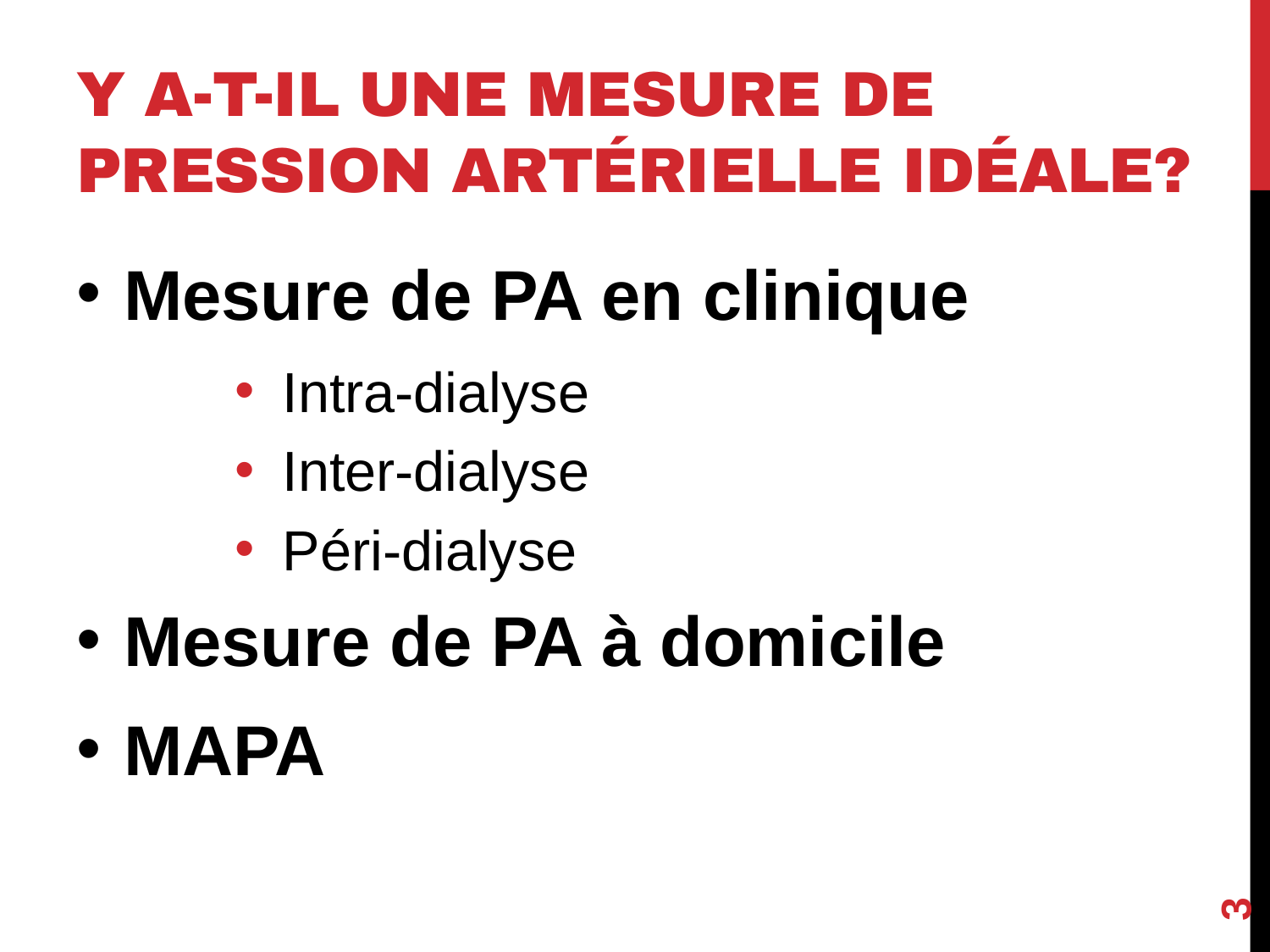

# Y a-t-il une mesure de pression artérielle Idéale?
Mesure de PA en clinique
Intra-dialyse
Inter-dialyse
Péri-dialyse
Mesure de PA à domicile
MAPA
3